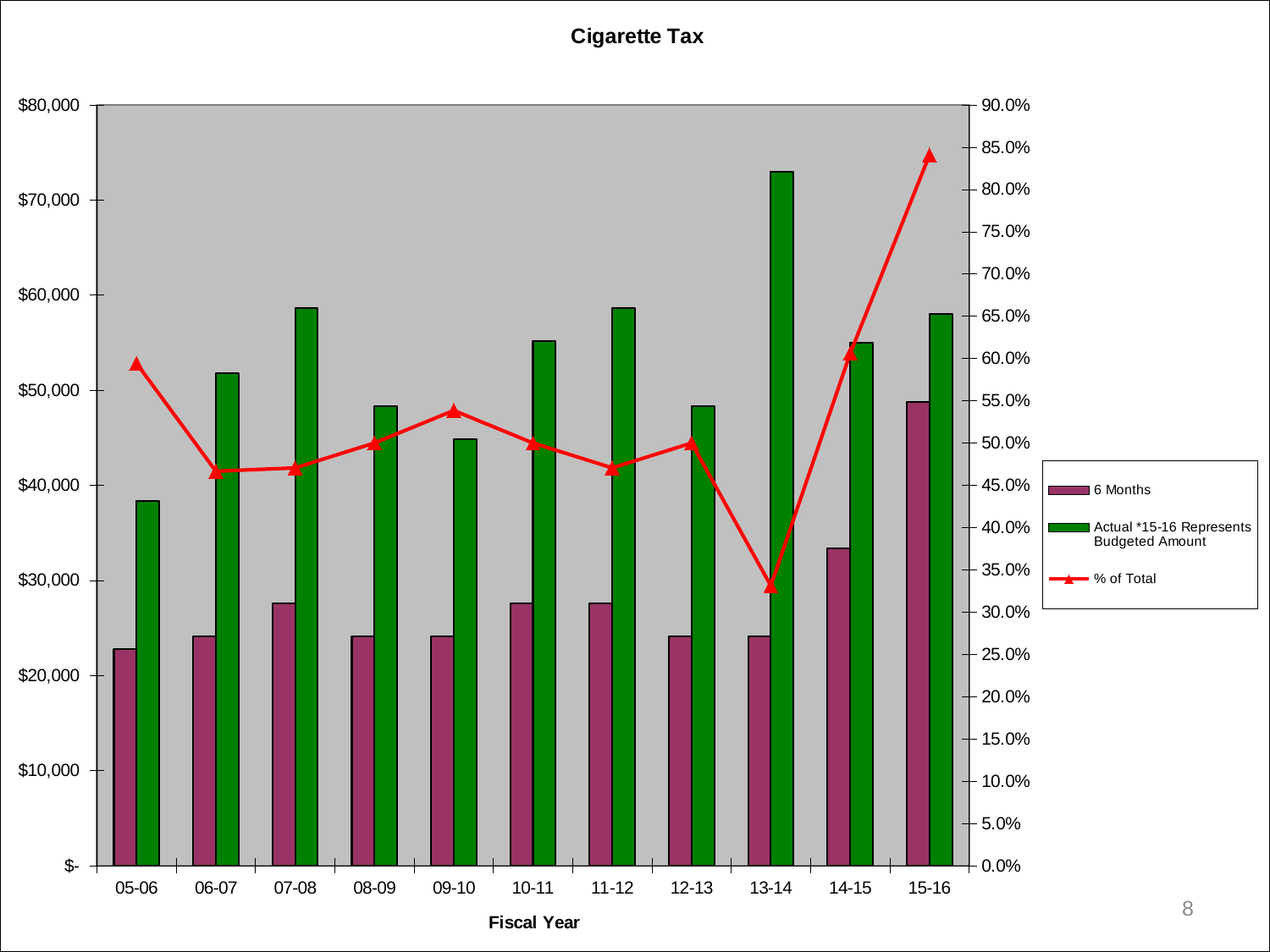

### Chart: Cigarette Tax

| Category |  | Actual *15-16 Represents Budgeted Amount |  |
|---|---|---|---|
| 05-06 | 22773.0 | 38319.0 | 0.5943004775698739 |
| 06-07 | 24150.0 | 51750.0 | 0.4666666666666667 |
| 07-08 | 27600.0 | 58650.0 | 0.47058823529411764 |
| 08-09 | 24150.0 | 48300.0 | 0.5 |
| 09-10 | 24150.0 | 44850.0 | 0.5384615384615384 |
| 10-11 | 27600.0 | 55200.0 | 0.5 |
| 11-12 | 27600.0 | 58650.0 | 0.47058823529411764 |
| 12-13 | 24150.0 | 48300.0 | 0.5 |
| 13-14 | 24150.0 | 72934.0 | 0.3311212877396002 |
| 14-15 | 33334.0 | 55000.0 | 0.6060727272727273 |
| 15-16 | 48750.0 | 58000.0 | 0.8405172413793104 |
8